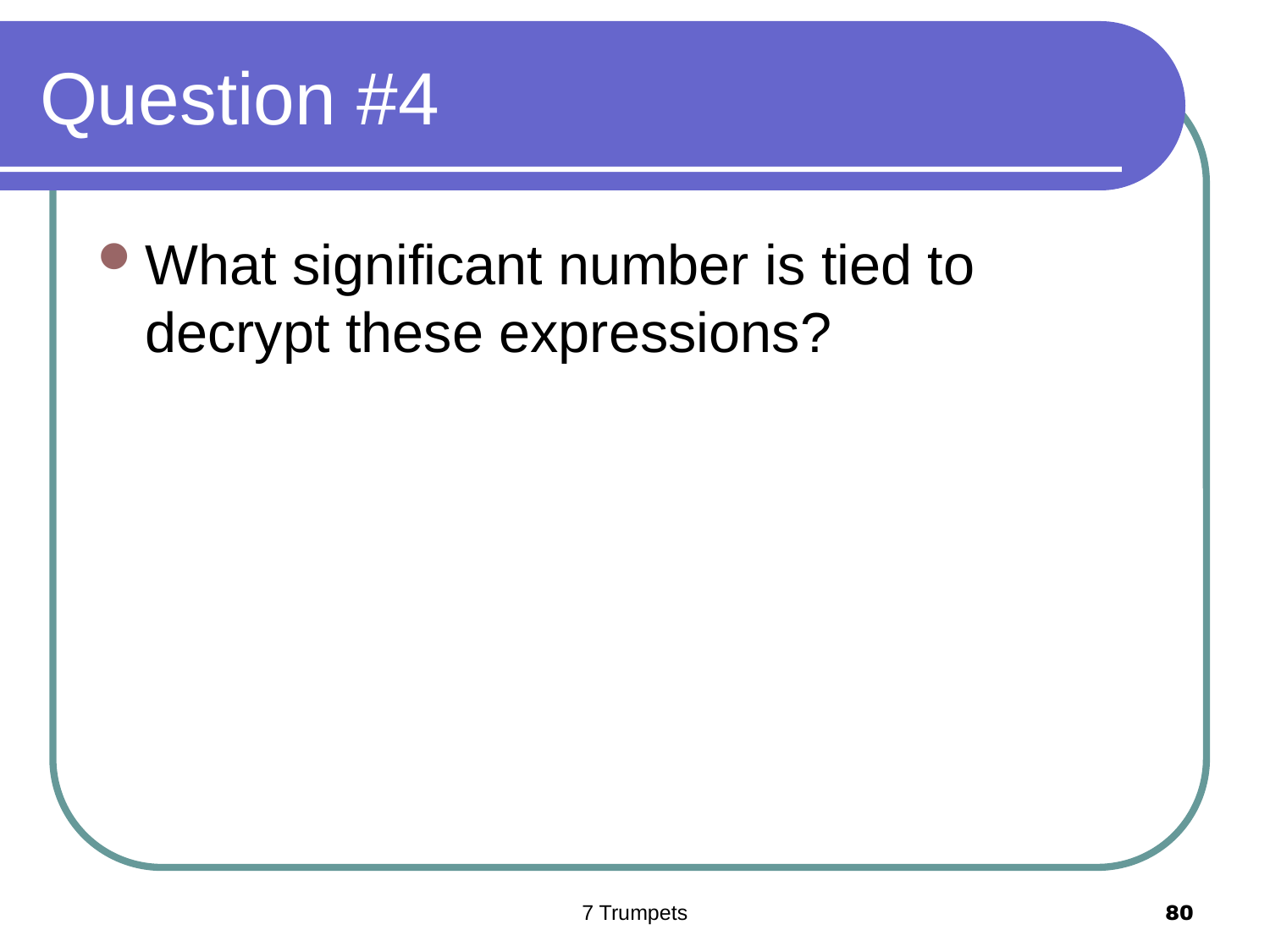

# Question #4
What significant number is tied to decrypt these expressions?
7 Trumpets
80